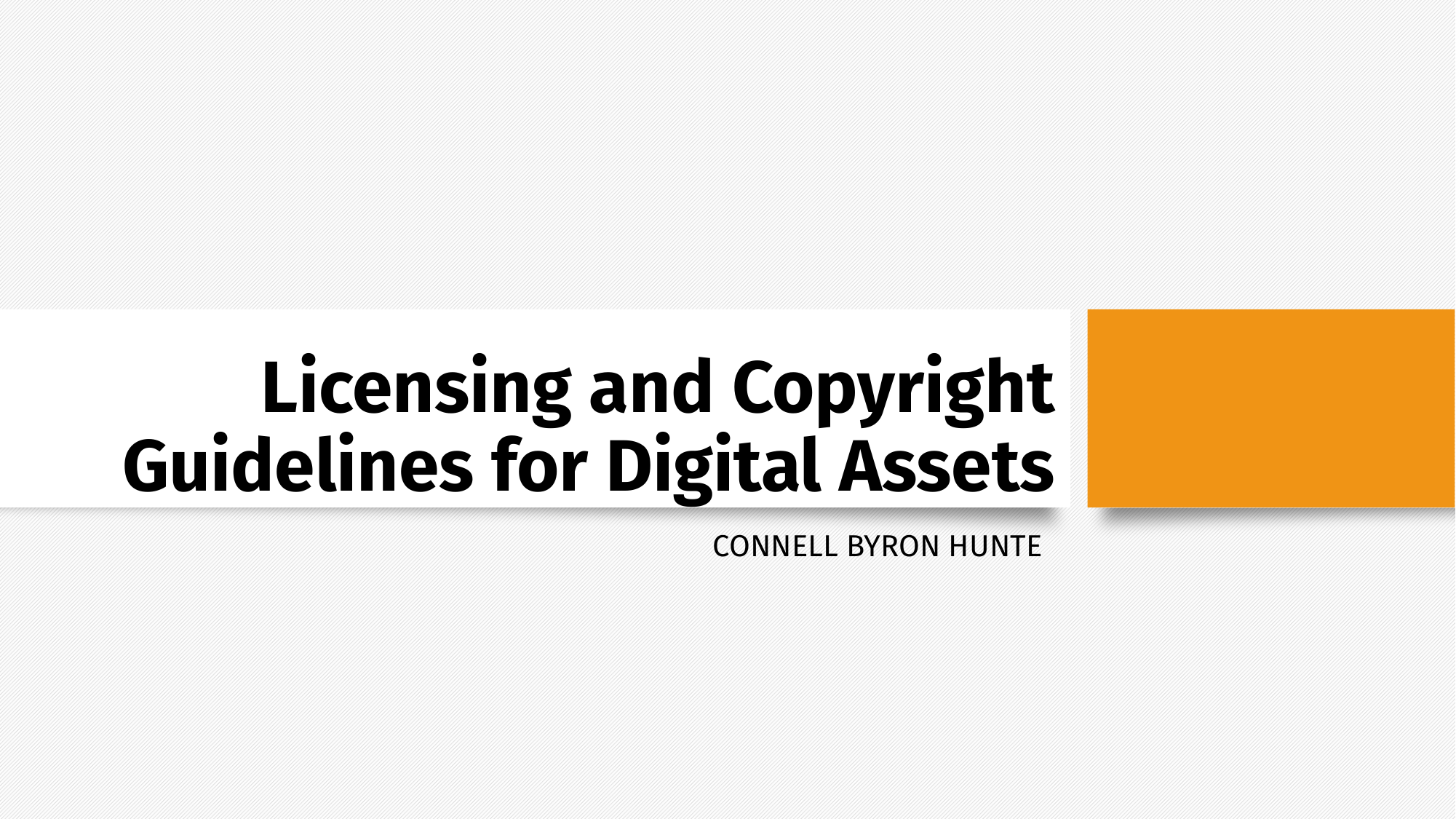

# Licensing and Copyright Guidelines for Digital Assets
CONNELL BYRON HUNTE